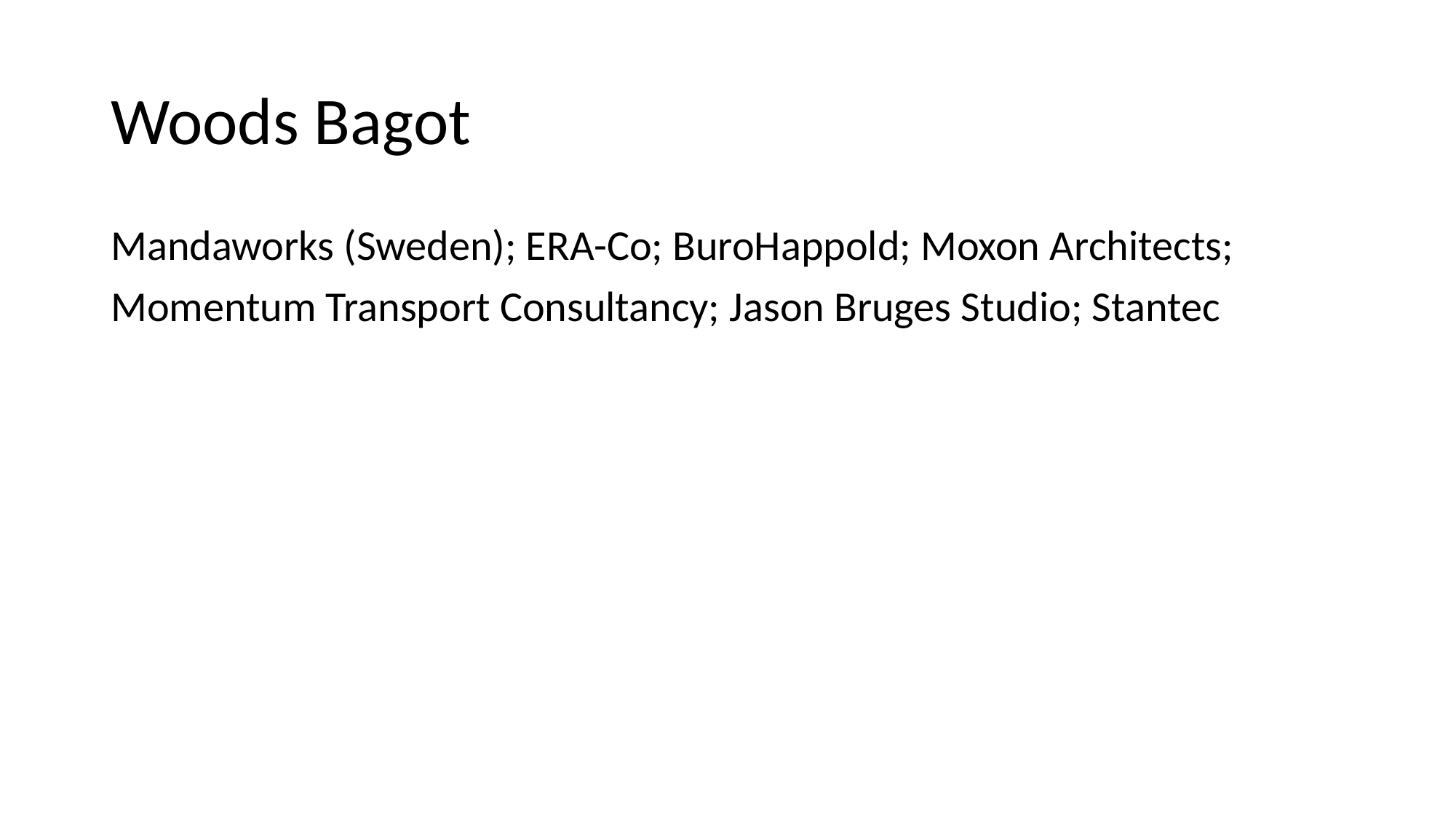

# Woods Bagot
Mandaworks (Sweden); ERA-Co; BuroHappold; Moxon Architects;
Momentum Transport Consultancy; Jason Bruges Studio; Stantec